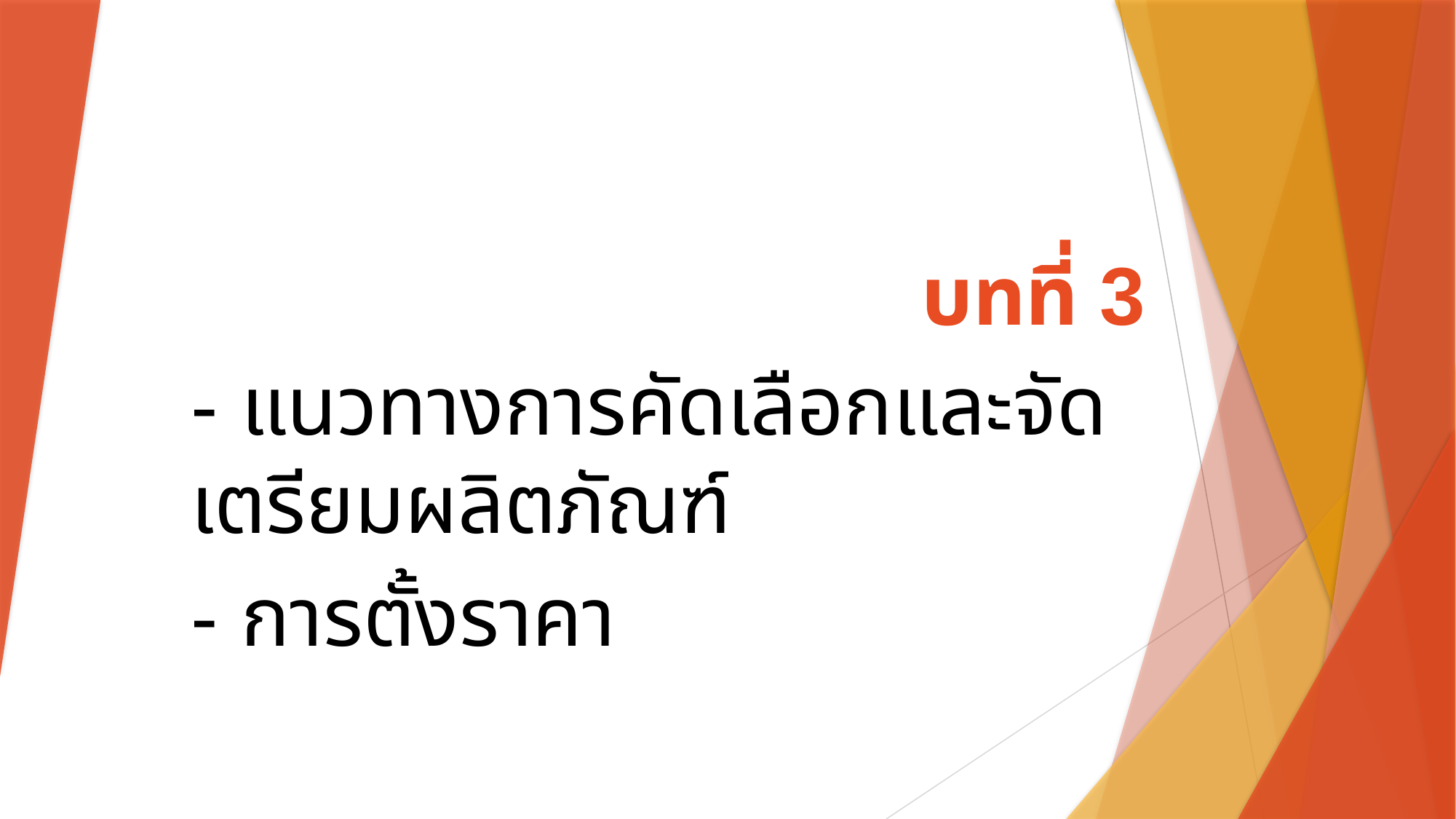

# บทที่ 3
- แนวทางการคัดเลือกและจัดเตรียมผลิตภัณฑ์
- การตั้งราคา